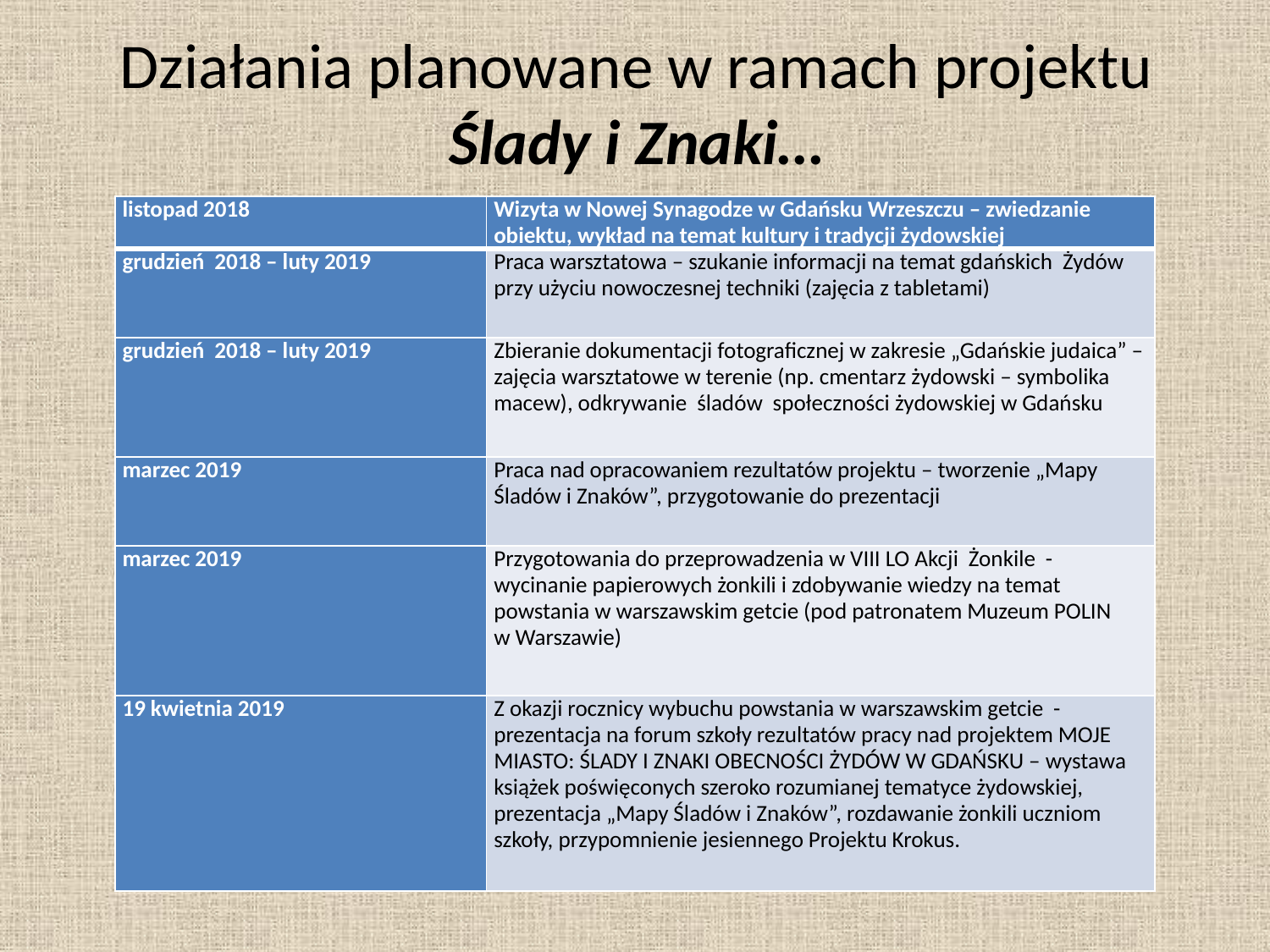

# Działania planowane w ramach projektu Ślady i Znaki…
| listopad 2018 | Wizyta w Nowej Synagodze w Gdańsku Wrzeszczu – zwiedzanie obiektu, wykład na temat kultury i tradycji żydowskiej |
| --- | --- |
| grudzień 2018 – luty 2019 | Praca warsztatowa – szukanie informacji na temat gdańskich Żydów przy użyciu nowoczesnej techniki (zajęcia z tabletami) |
| grudzień 2018 – luty 2019 | Zbieranie dokumentacji fotograficznej w zakresie „Gdańskie judaica” – zajęcia warsztatowe w terenie (np. cmentarz żydowski – symbolika macew), odkrywanie śladów społeczności żydowskiej w Gdańsku |
| marzec 2019 | Praca nad opracowaniem rezultatów projektu – tworzenie „Mapy Śladów i Znaków”, przygotowanie do prezentacji |
| marzec 2019 | Przygotowania do przeprowadzenia w VIII LO Akcji Żonkile - wycinanie papierowych żonkili i zdobywanie wiedzy na temat powstania w warszawskim getcie (pod patronatem Muzeum POLIN w Warszawie) |
| 19 kwietnia 2019 | Z okazji rocznicy wybuchu powstania w warszawskim getcie - prezentacja na forum szkoły rezultatów pracy nad projektem MOJE MIASTO: ŚLADY I ZNAKI OBECNOŚCI ŻYDÓW W GDAŃSKU – wystawa książek poświęconych szeroko rozumianej tematyce żydowskiej, prezentacja „Mapy Śladów i Znaków”, rozdawanie żonkili uczniom szkoły, przypomnienie jesiennego Projektu Krokus. |